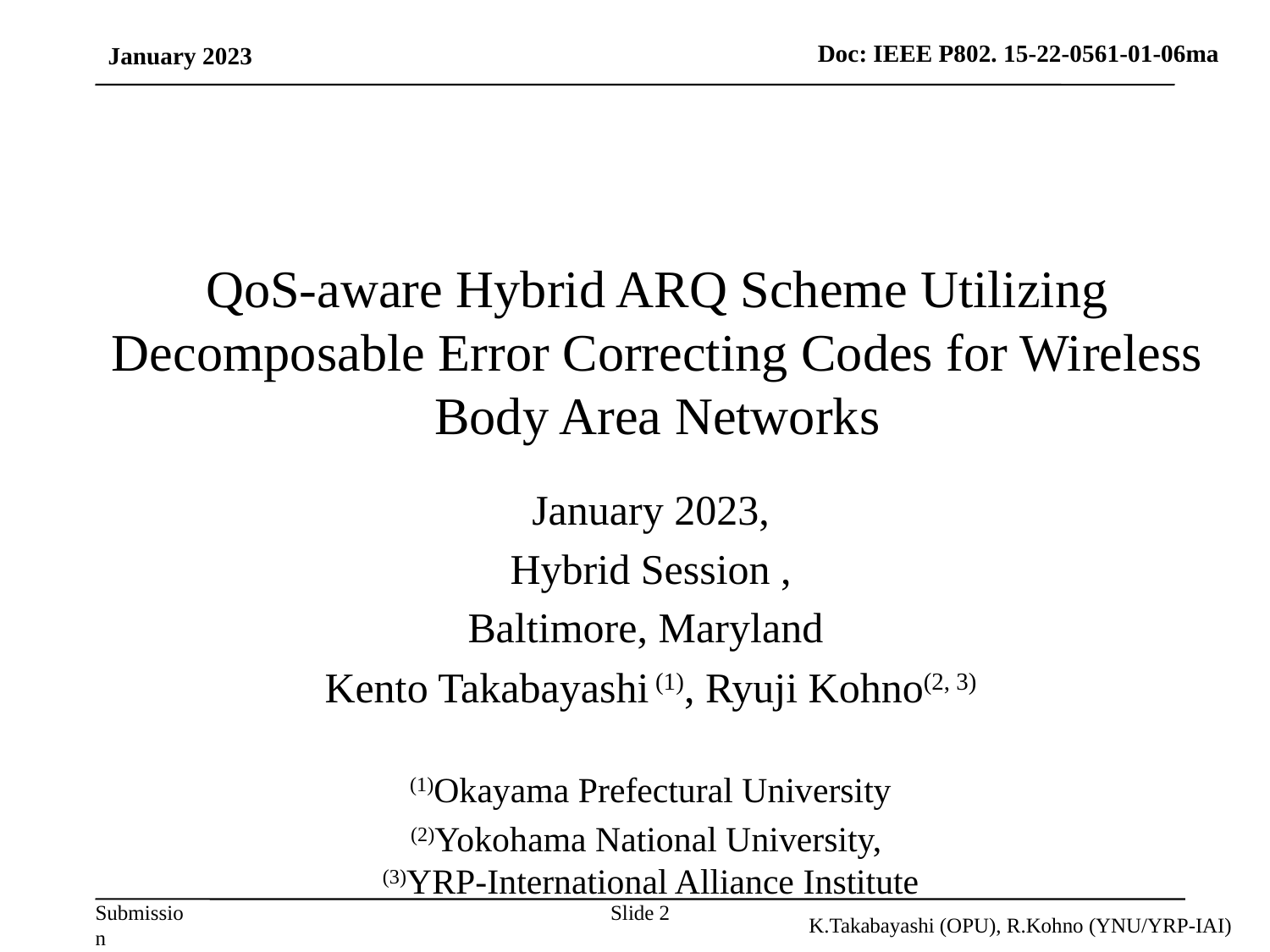

January 2023
# QoS-aware Hybrid ARQ Scheme Utilizing Decomposable Error Correcting Codes for Wireless Body Area Networks
January 2023,
Hybrid Session ,
Baltimore, Maryland
Kento Takabayashi (1), Ryuji Kohno(2, 3)

(1)Okayama Prefectural University
(2)Yokohama National University,
(3)YRP-International Alliance Institute
Slide 2
K.Takabayashi (OPU), R.Kohno (YNU/YRP-IAI)